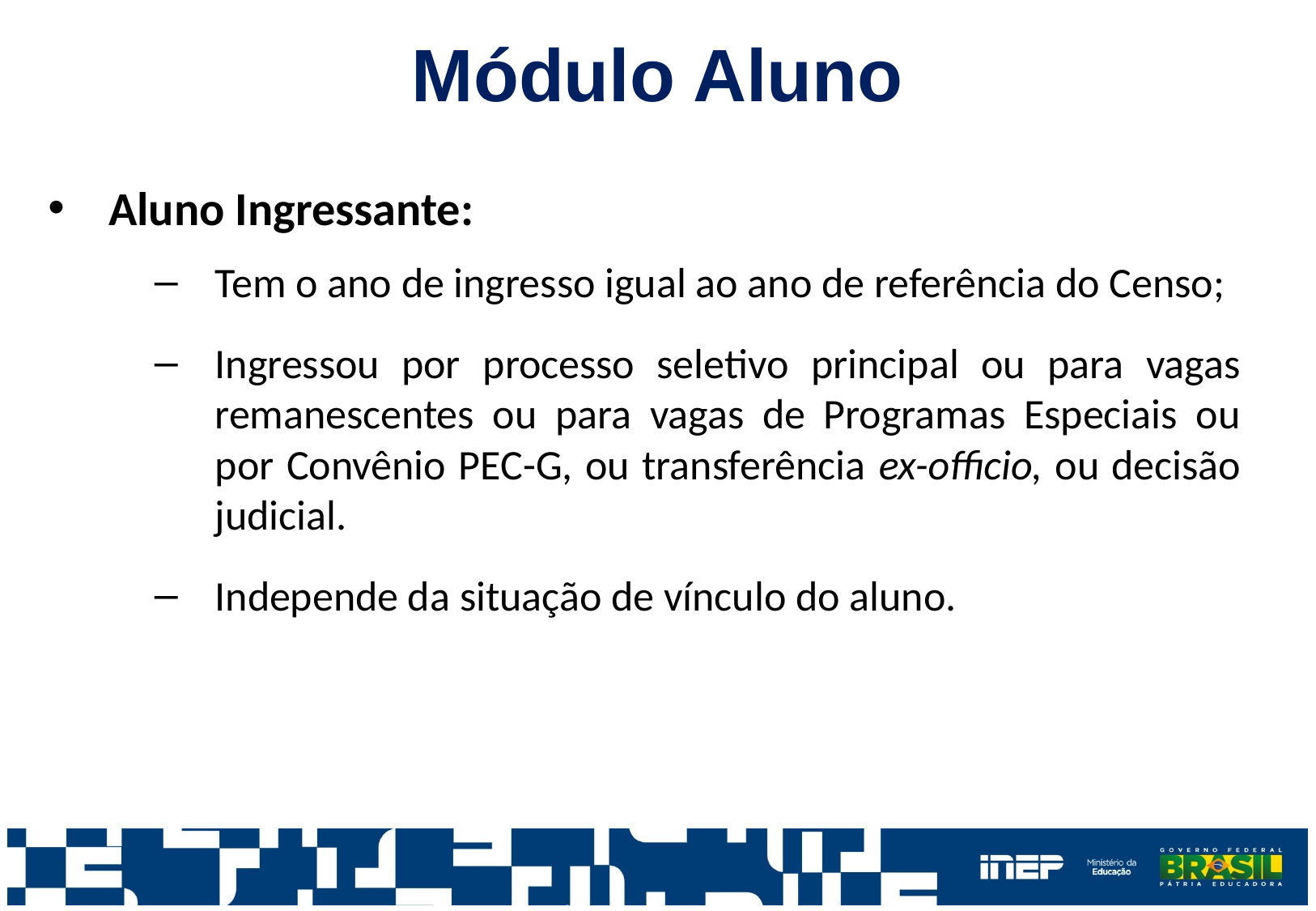

Módulo Aluno
Aluno Ingressante:
Tem o ano de ingresso igual ao ano de referência do Censo;
Ingressou por processo seletivo principal ou para vagas remanescentes ou para vagas de Programas Especiais ou por Convênio PEC-G, ou transferência ex-officio, ou decisão judicial.
Independe da situação de vínculo do aluno.